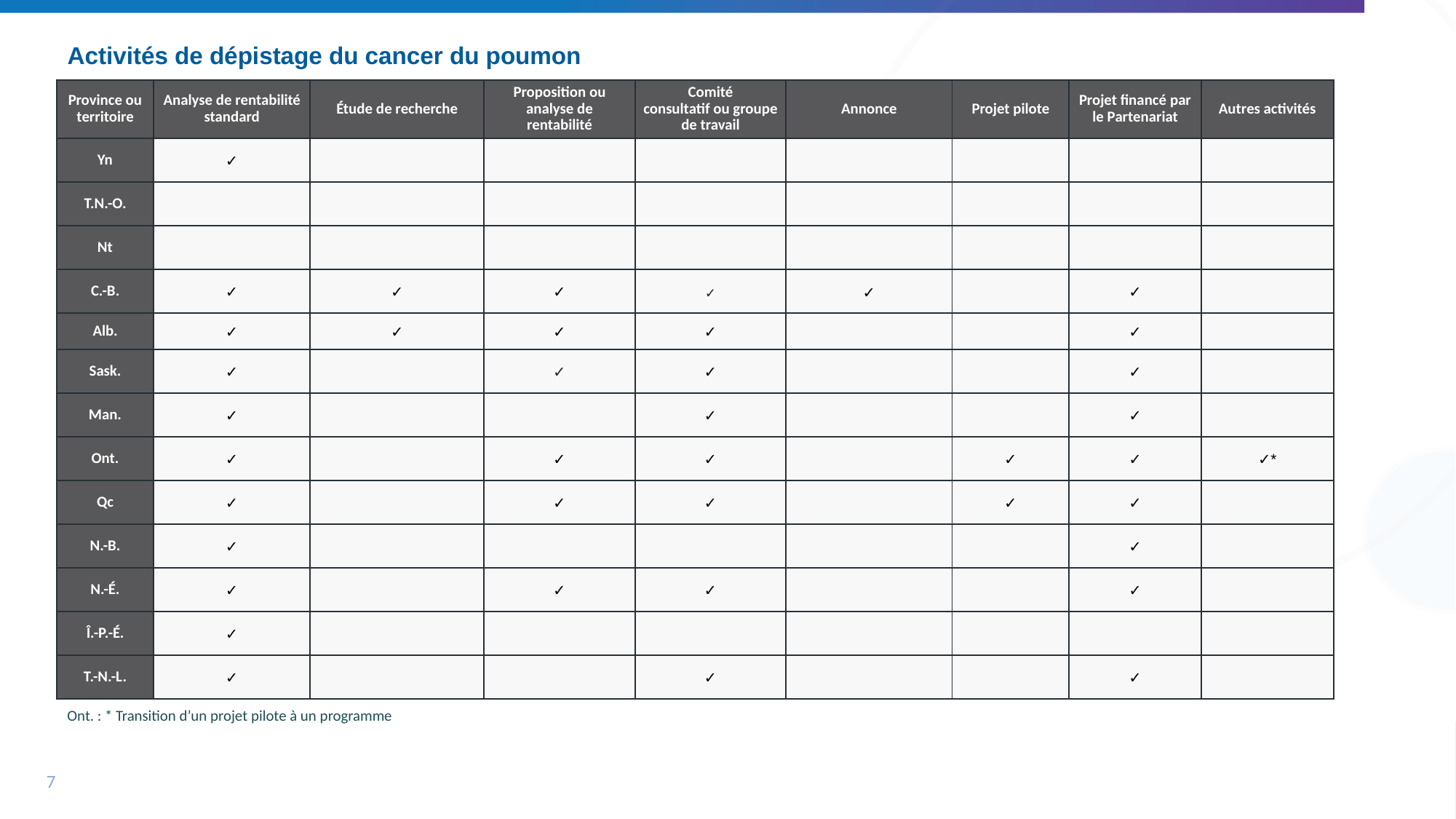

# Activités de dépistage du cancer du poumon
| Province ou territoire | Analyse de rentabilité standard | Étude de recherche | Proposition ou analyse de rentabilité | Comité consultatif ou groupe de travail | Annonce | Projet pilote | Projet financé par le Partenariat | Autres activités |
| --- | --- | --- | --- | --- | --- | --- | --- | --- |
| Yn | ✓ |  |  |  |  |  |  |  |
| T.N.-O. |  |  |  |  |  |  |  |  |
| Nt |  |  |  |  |  |  |  |  |
| C.-B. | ✓ | ✓ | ✓ | ✓ | ✓ |  | ✓ |  |
| Alb. | ✓ | ✓ | ✓ | ✓ |  |  | ✓ |  |
| Sask. | ✓ |  | ✓ | ✓ |  |  | ✓ |  |
| Man. | ✓ |  |  | ✓ |  |  | ✓ |  |
| Ont. | ✓ |  | ✓ | ✓ |  | ✓ | ✓ | ✓\* |
| Qc | ✓ |  | ✓ | ✓ |  | ✓ | ✓ |  |
| N.-B. | ✓ |  |  |  |  |  | ✓ |  |
| N.-É. | ✓ |  | ✓ | ✓ |  |  | ✓ |  |
| Î.-P.-É. | ✓ |  |  |  |  |  |  |  |
| T.-N.-L. | ✓ |  |  | ✓ |  |  | ✓ |  |
Ont. : * Transition d’un projet pilote à un programme
7